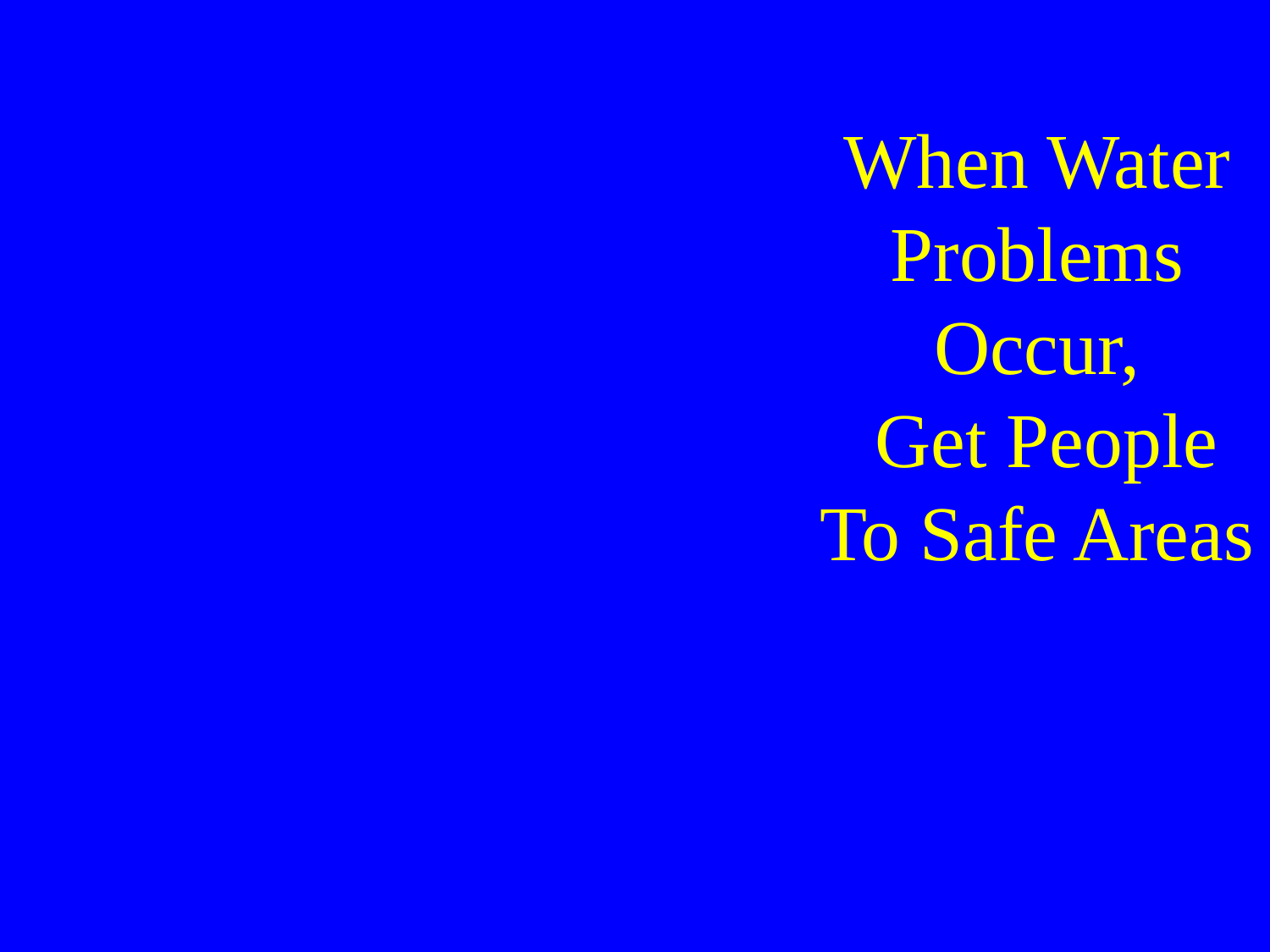

When Water Problems Occur,
 Get People To Safe Areas